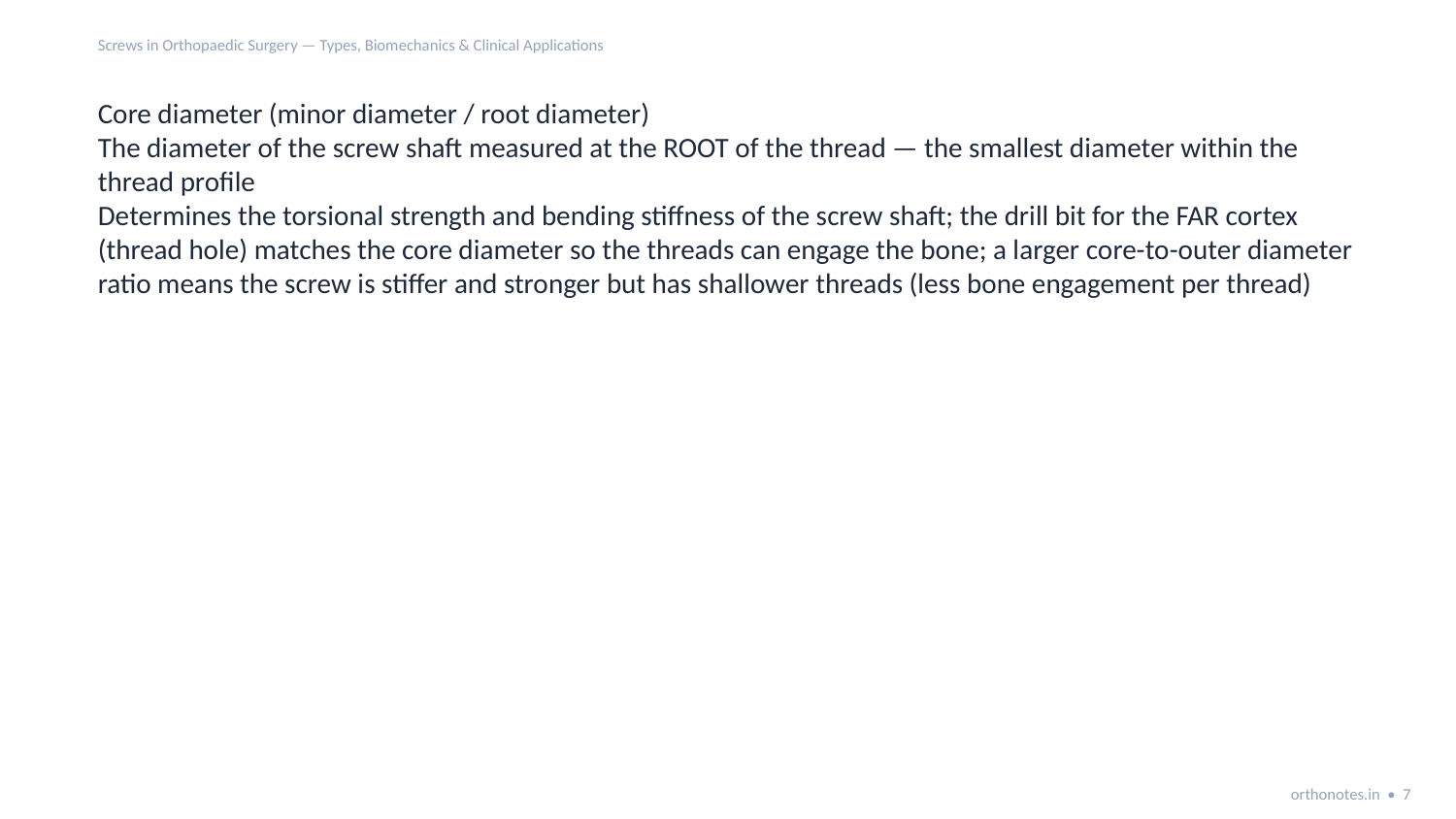

Screws in Orthopaedic Surgery — Types, Biomechanics & Clinical Applications
Core diameter (minor diameter / root diameter)
The diameter of the screw shaft measured at the ROOT of the thread — the smallest diameter within the thread profile
Determines the torsional strength and bending stiffness of the screw shaft; the drill bit for the FAR cortex (thread hole) matches the core diameter so the threads can engage the bone; a larger core-to-outer diameter ratio means the screw is stiffer and stronger but has shallower threads (less bone engagement per thread)
orthonotes.in  •  7